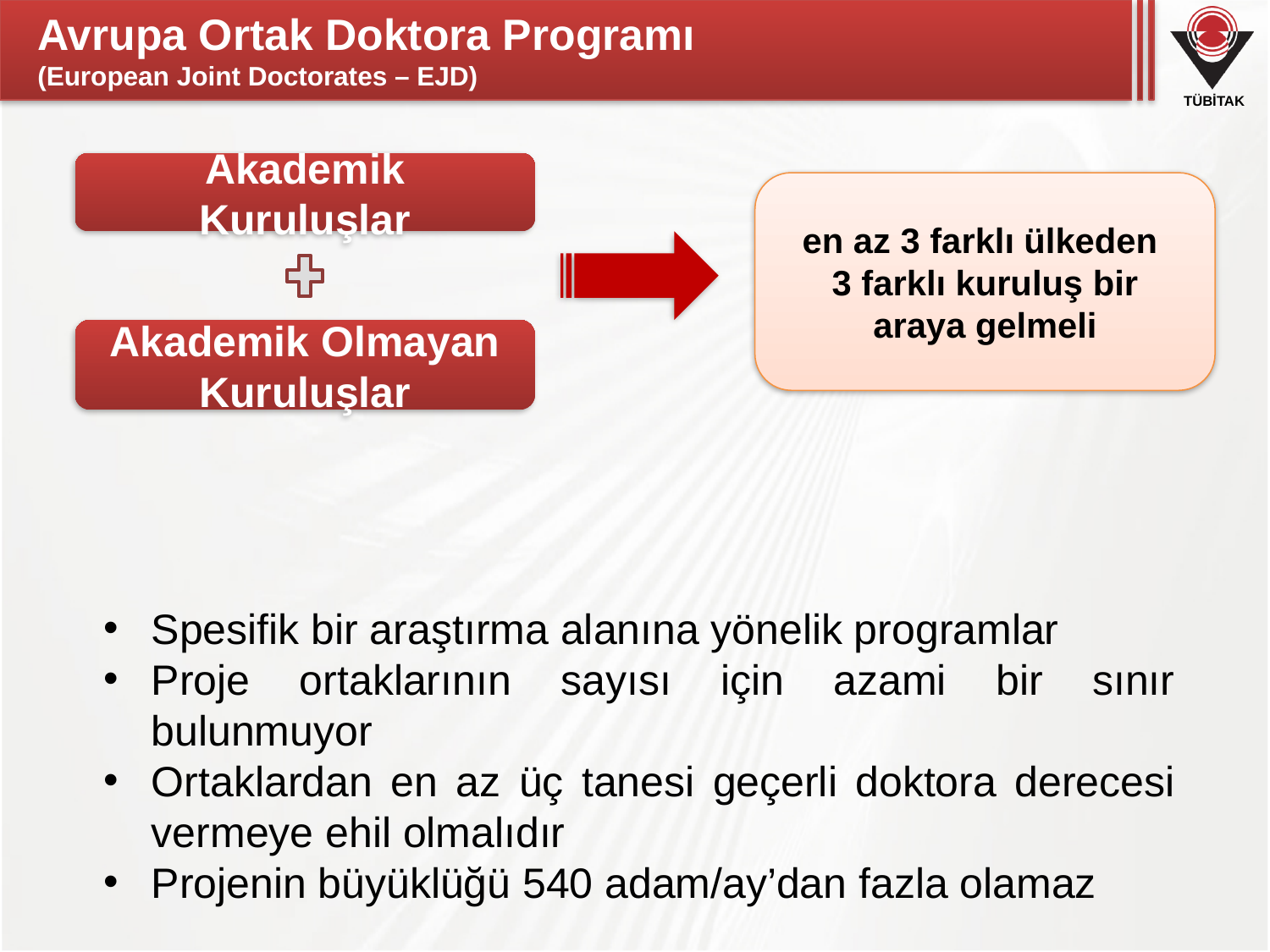

# Avrupa Ortak Doktora Programı (European Joint Doctorates – EJD)
Akademik Kuruluşlar
en az 3 farklı ülkeden  3 farklı kuruluş bir araya gelmeli

Akademik Olmayan Kuruluşlar
Spesifik bir araştırma alanına yönelik programlar
Proje ortaklarının sayısı için azami bir sınır bulunmuyor
Ortaklardan en az üç tanesi geçerli doktora derecesi vermeye ehil olmalıdır
Projenin büyüklüğü 540 adam/ay’dan fazla olamaz